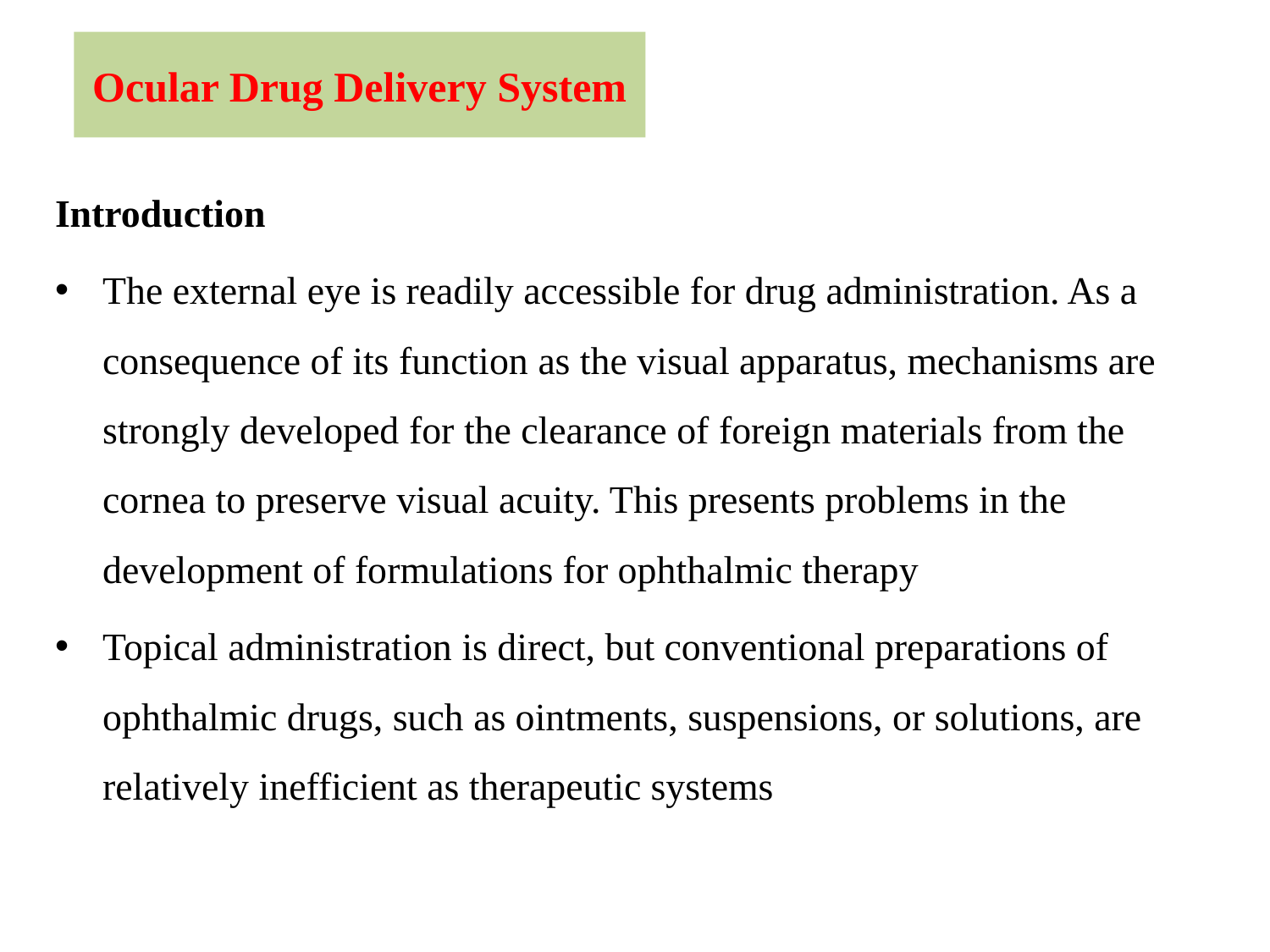

Ocular Drug Delivery System
Introduction
The external eye is readily accessible for drug administration. As a consequence of its function as the visual apparatus, mechanisms are strongly developed for the clearance of foreign materials from the cornea to preserve visual acuity. This presents problems in the development of formulations for ophthalmic therapy
Topical administration is direct, but conventional preparations of ophthalmic drugs, such as ointments, suspensions, or solutions, are relatively inefficient as therapeutic systems